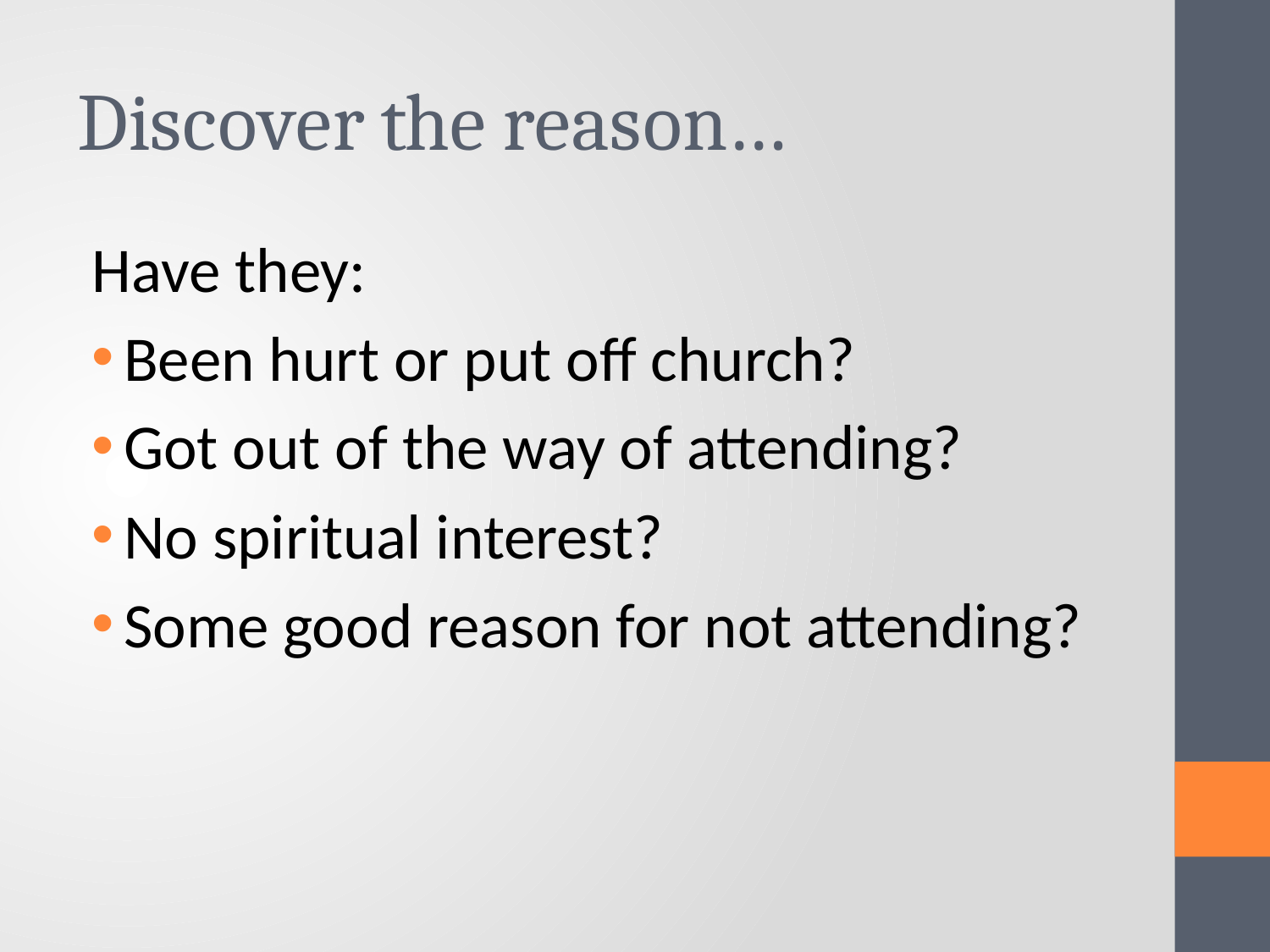

# Discover the reason…
Have they:
Been hurt or put off church?
Got out of the way of attending?
No spiritual interest?
Some good reason for not attending?